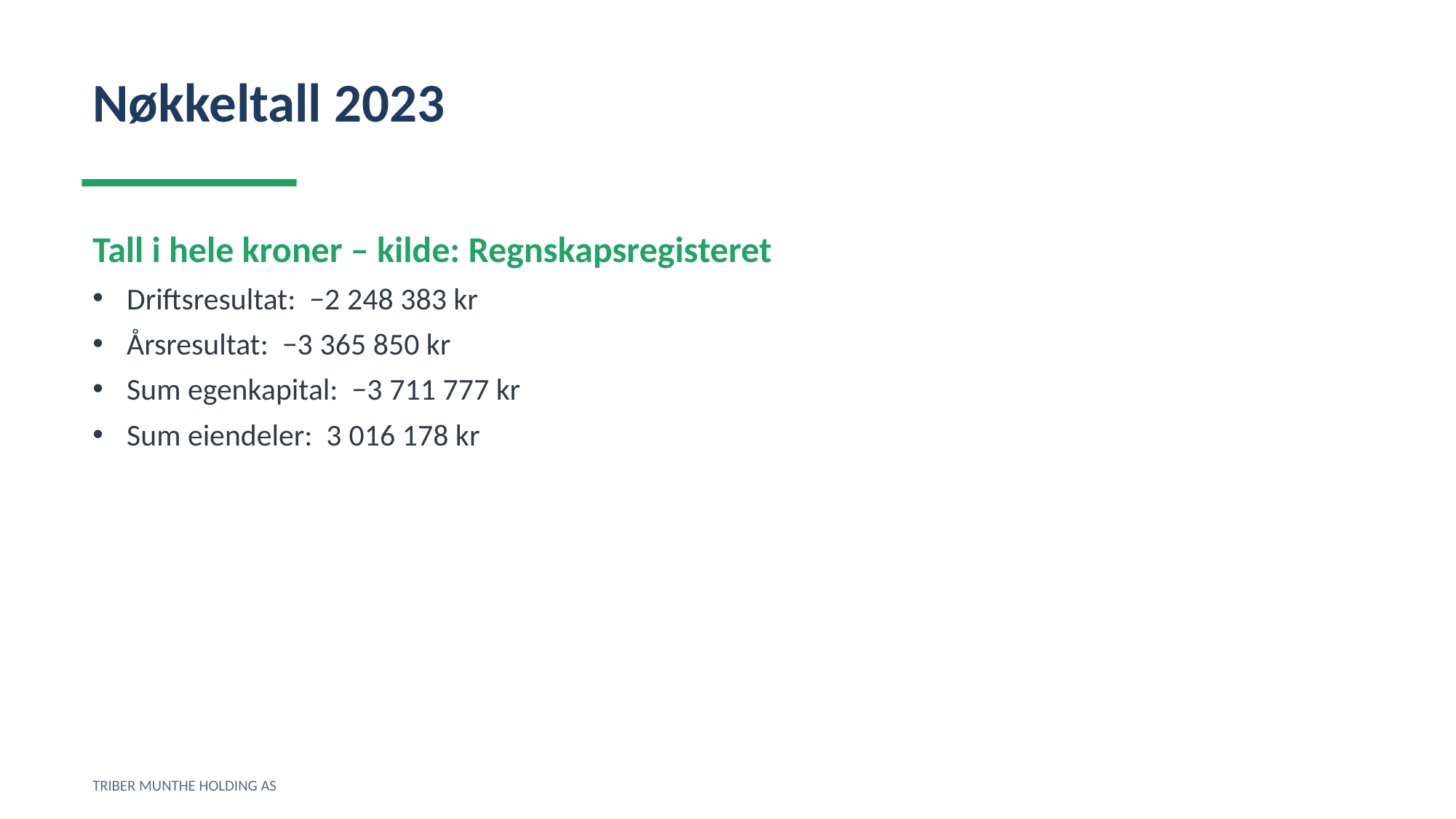

Nøkkeltall 2023

Tall i hele kroner – kilde: Regnskapsregisteret
Driftsresultat:  −2 248 383 kr
Årsresultat:  −3 365 850 kr
Sum egenkapital:  −3 711 777 kr
Sum eiendeler:  3 016 178 kr
TRIBER MUNTHE HOLDING AS